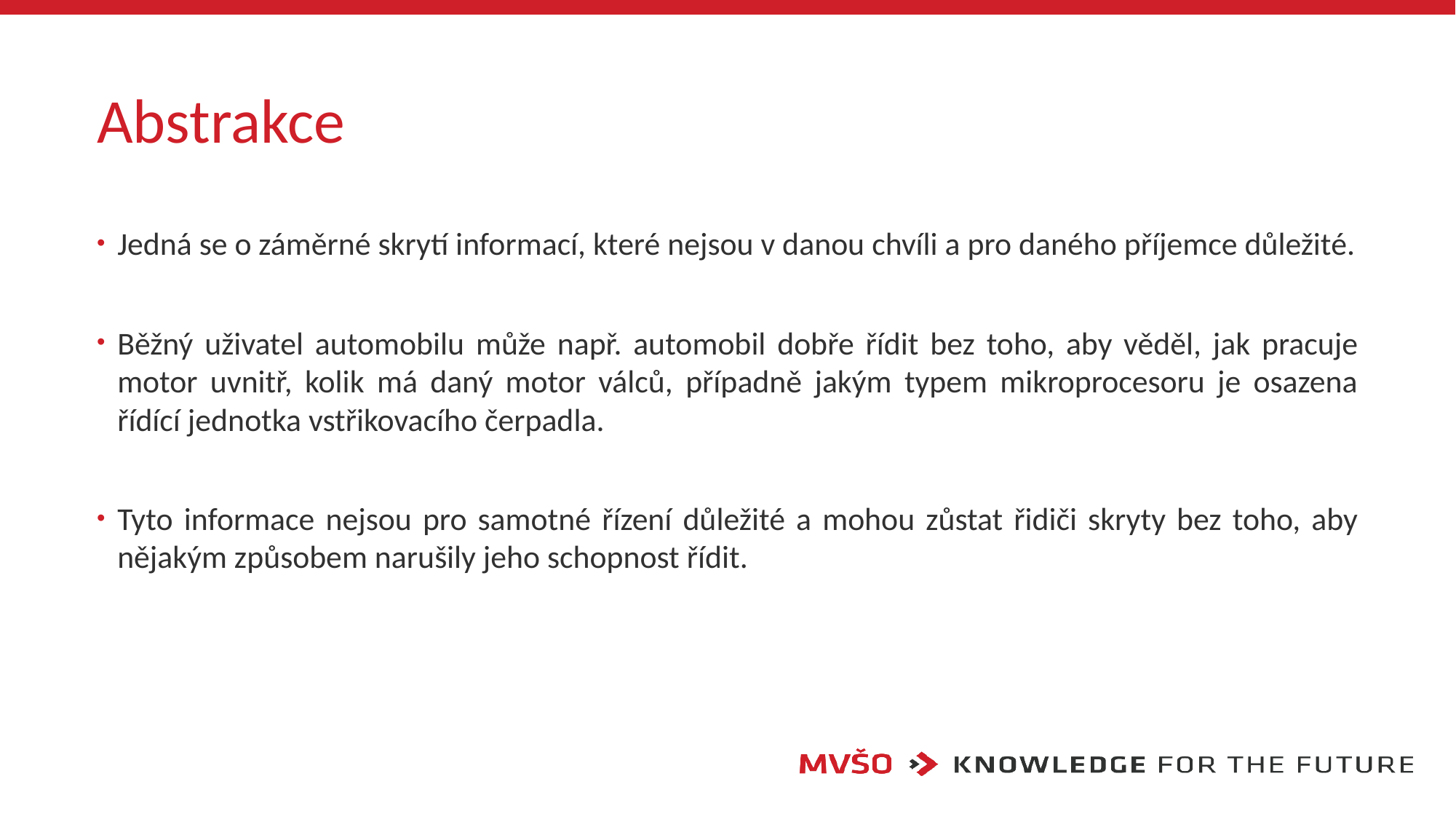

# Abstrakce
Jedná se o záměrné skrytí informací, které nejsou v danou chvíli a pro daného příjemce důležité.

Běžný uživatel automobilu může např. automobil dobře řídit bez toho, aby věděl, jak pracuje motor uvnitř, kolik má daný motor válců, případně jakým typem mikroprocesoru je osazena řídící jednotka vstřikovacího čerpadla.

Tyto informace nejsou pro samotné řízení důležité a mohou zůstat řidiči skryty bez toho, aby nějakým způsobem narušily jeho schopnost řídit.